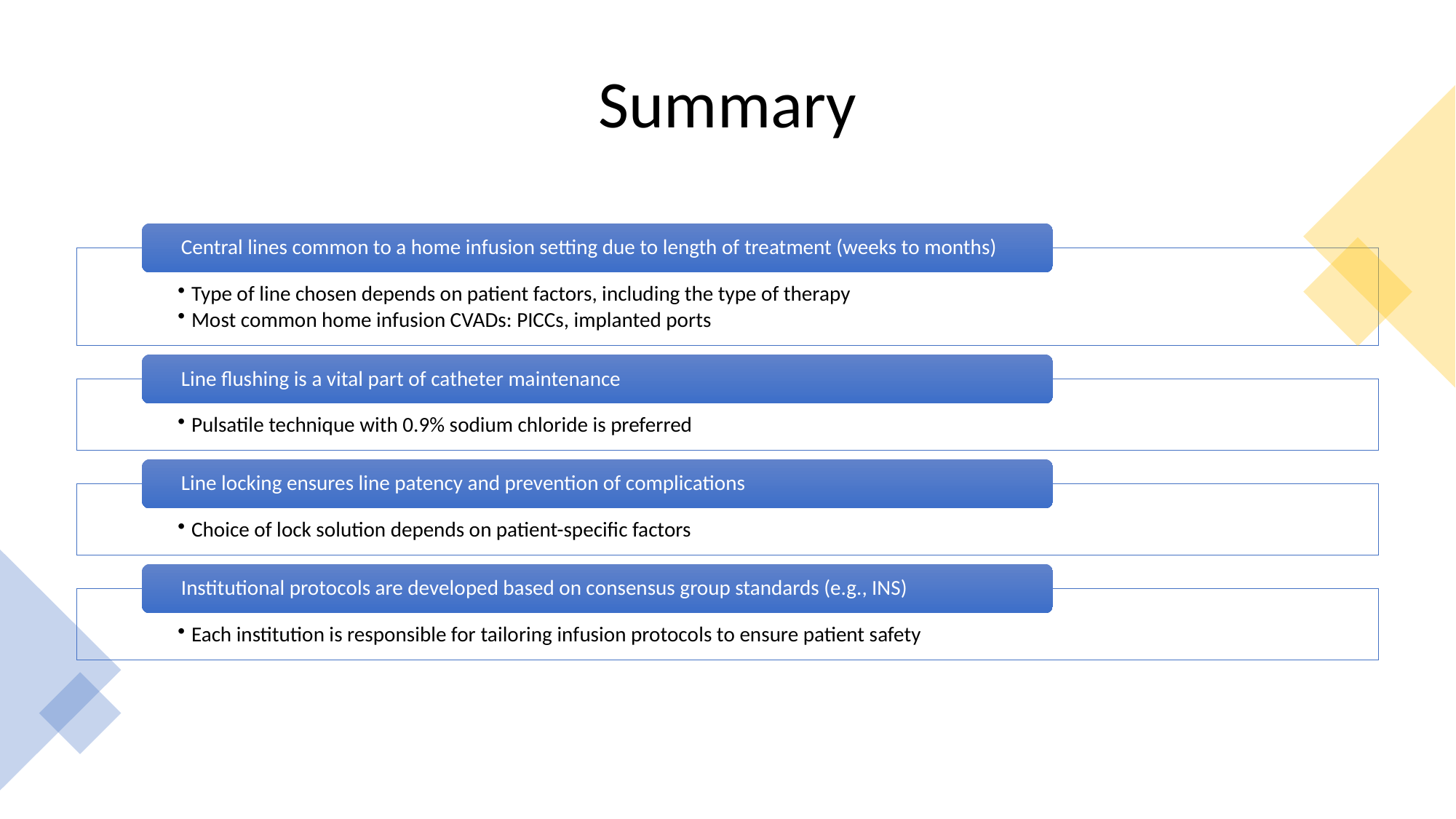

# Summary
Type of line chosen depends on patient factors, including the type of therapy
Most common home infusion CVADs: PICCs, implanted ports
Central lines common to a home infusion setting due to length of treatment (weeks to months)
Pulsatile technique with 0.9% sodium chloride is preferred
Line flushing is a vital part of catheter maintenance
Choice of lock solution depends on patient-specific factors
Line locking ensures line patency and prevention of complications
Each institution is responsible for tailoring infusion protocols to ensure patient safety
Institutional protocols are developed based on consensus group standards (e.g., INS)